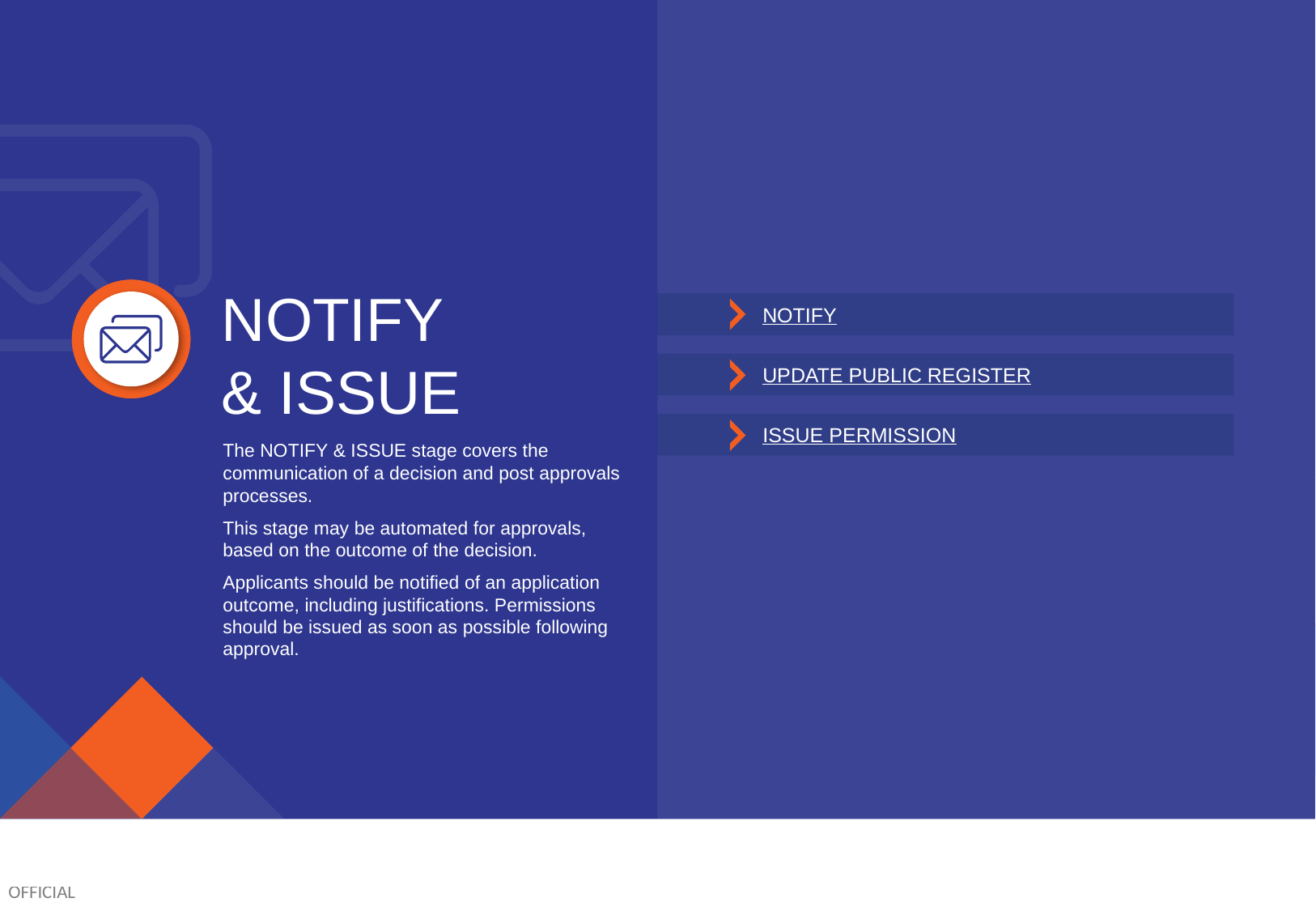

NOTIFY
NOTIFY
& ISSUE

UPDATE PUBLIC REGISTER

ISSUE PERMISSION

The NOTIFY & ISSUE stage covers the communication of a decision and post approvals processes.
This stage may be automated for approvals, based on the outcome of the decision.
Applicants should be notified of an application outcome, including justifications. Permissions should be issued as soon as possible following approval.